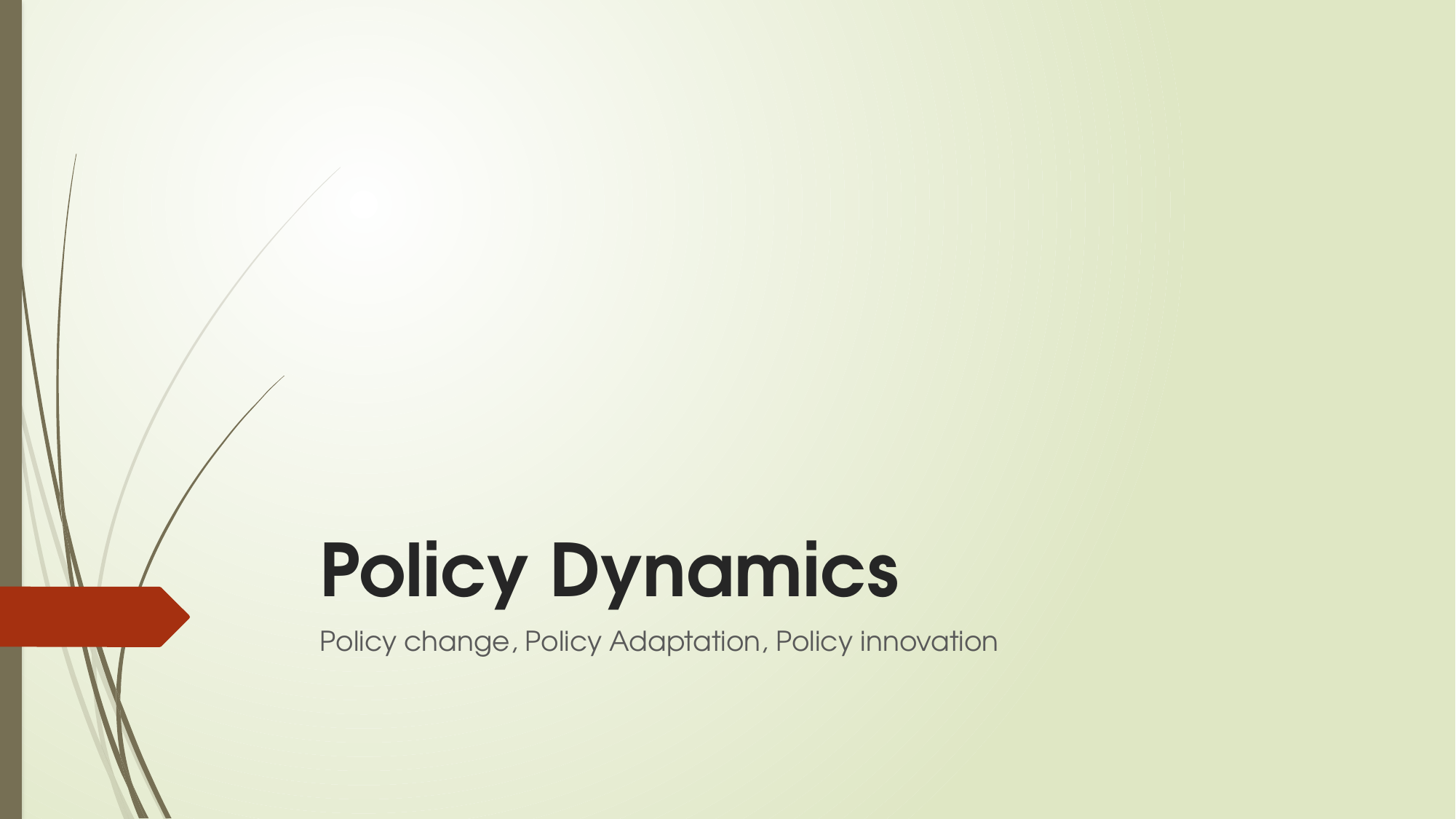

# Policy Dynamics
Policy change, Policy Adaptation, Policy innovation